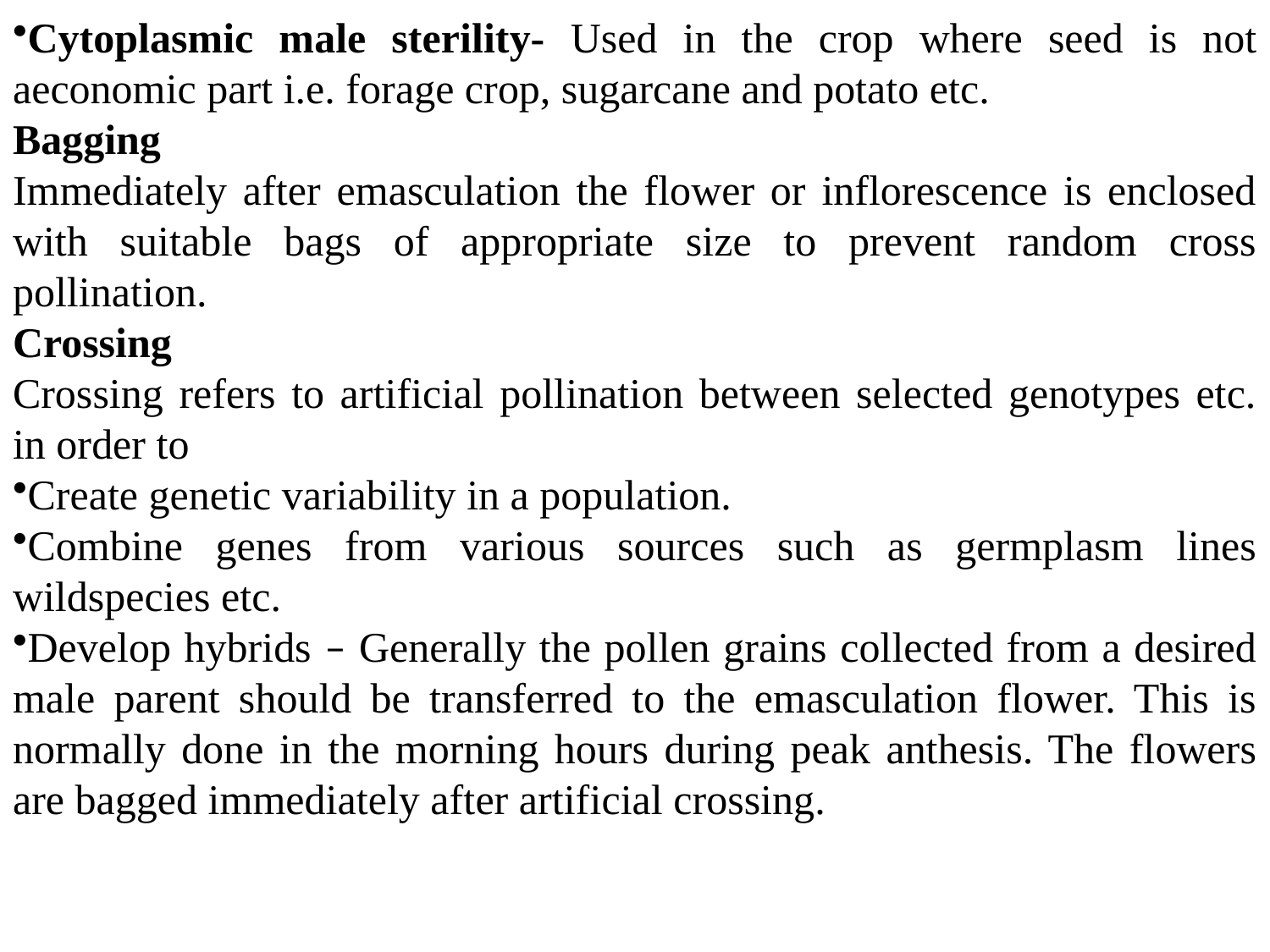

Cytoplasmic male sterility- Used in the crop where seed is not aeconomic part i.e. forage crop, sugarcane and potato etc.
Bagging
Immediately after emasculation the flower or inflorescence is enclosed with suitable bags of appropriate size to prevent random cross pollination.
Crossing
Crossing refers to artificial pollination between selected genotypes etc. in order to
Create genetic variability in a population.
Combine genes from various sources such as germplasm lines wildspecies etc.
Develop hybrids – Generally the pollen grains collected from a desired male parent should be transferred to the emasculation flower. This is normally done in the morning hours during peak anthesis. The flowers are bagged immediately after artificial crossing.